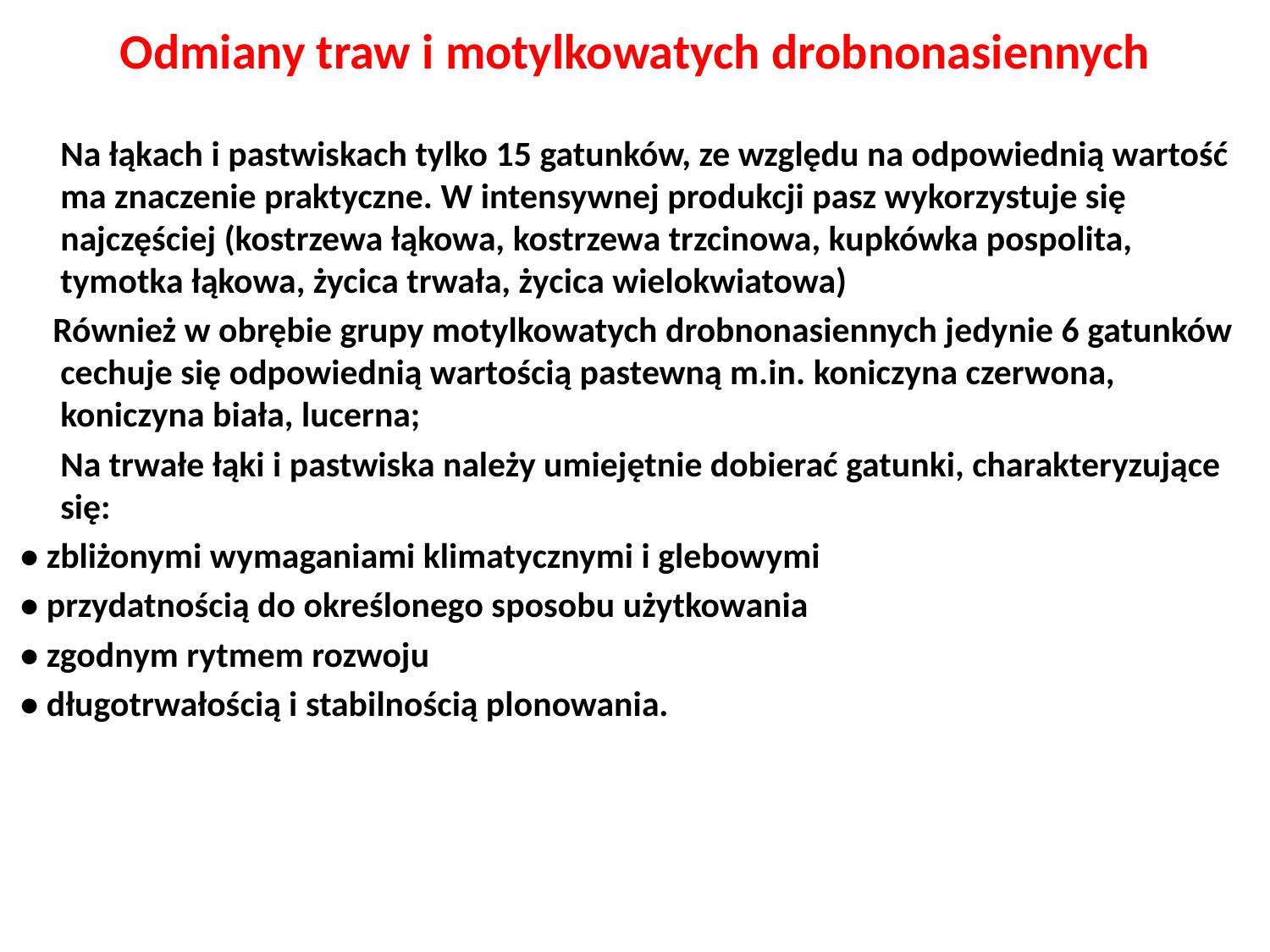

# Odmiany traw i motylkowatych drobnonasiennych

Na łąkach i pastwiskach tylko 15 gatunków, ze względu na odpowiednią wartość ma znaczenie praktyczne. W intensywnej produkcji pasz wykorzystuje się najczęściej (kostrzewa łąkowa, kostrzewa trzcinowa, kupkówka pospolita, tymotka łąkowa, życica trwała, życica wielokwiatowa)
     Również w obrębie grupy motylkowatych drobnonasiennych jedynie 6 gatunków cechuje się odpowiednią wartością pastewną m.in. koniczyna czerwona, koniczyna biała, lucerna;
	Na trwałe łąki i pastwiska należy umiejętnie dobierać gatunki, charakteryzujące się:
 • zbliżonymi wymaganiami klimatycznymi i glebowymi
 • przydatnością do określonego sposobu użytkowania
 • zgodnym rytmem rozwoju
 • długotrwałością i stabilnością plonowania.